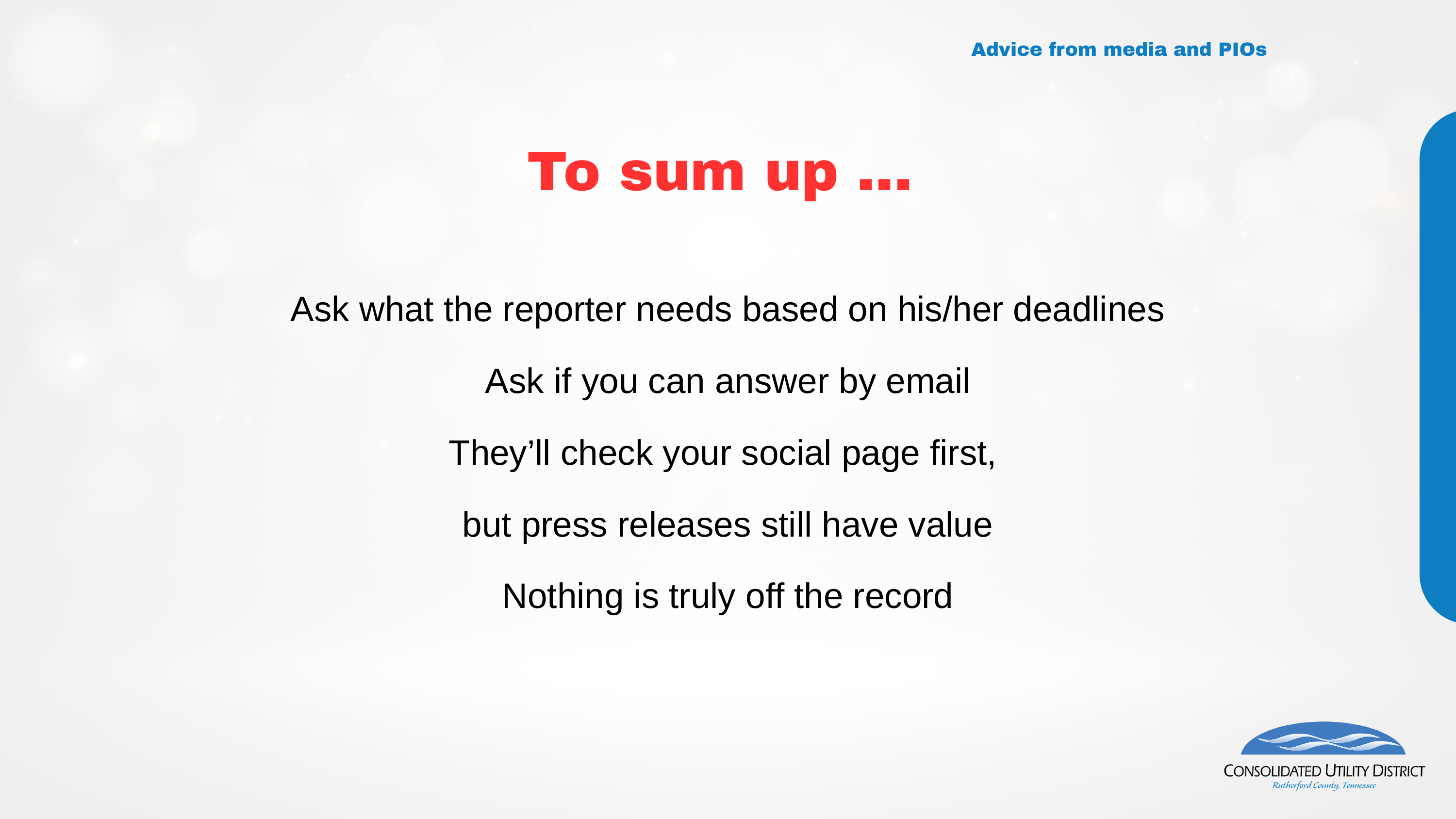

Advice from media and PIOs

To sum up ...
Ask what the reporter needs based on his/her deadlines
Ask if you can answer by email
They’ll check your social page first,
but press releases still have value
Nothing is truly off the record